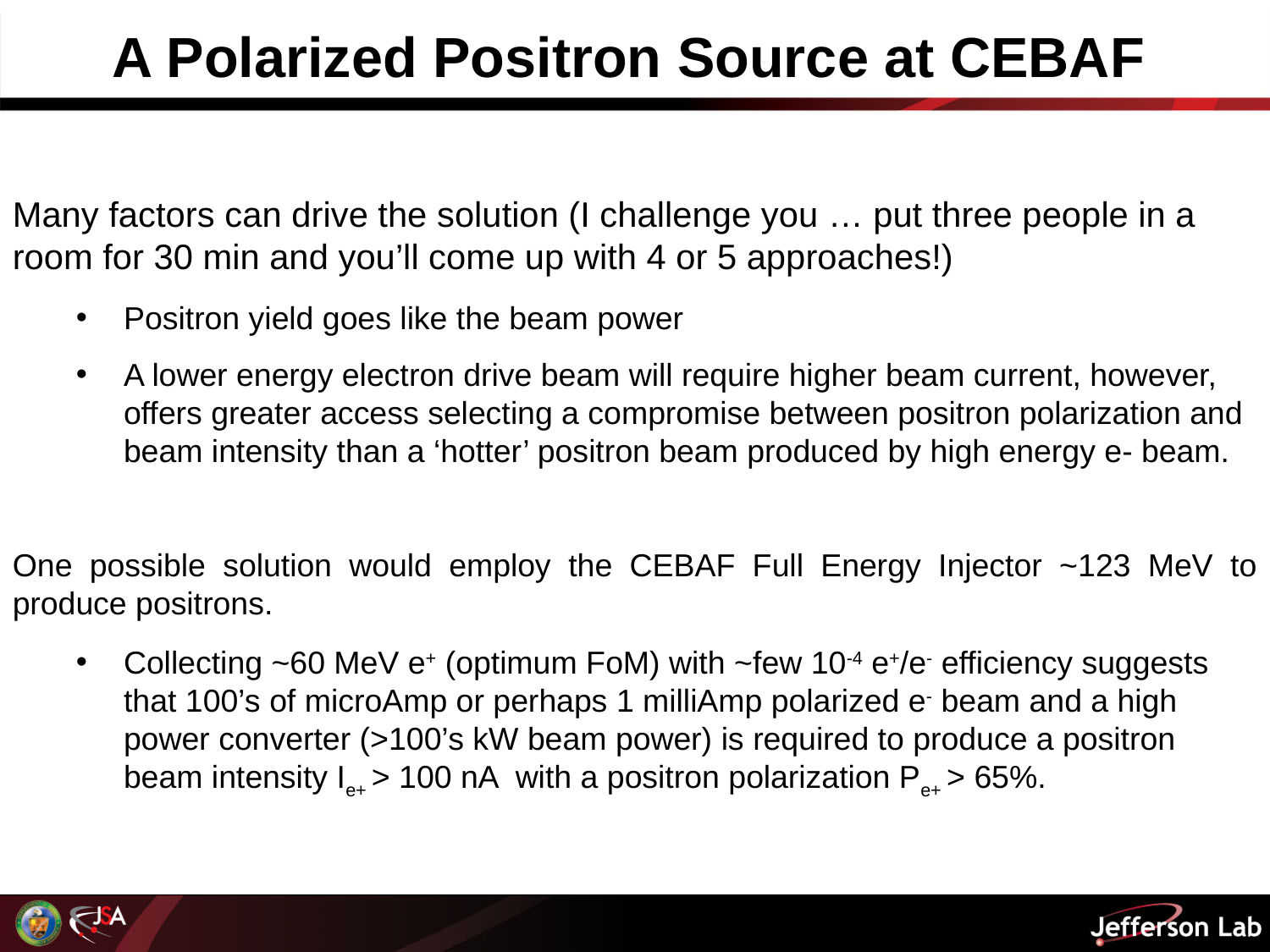

A Polarized Positron Source at CEBAF
Many factors can drive the solution (I challenge you … put three people in a room for 30 min and you’ll come up with 4 or 5 approaches!)

Positron yield goes like the beam power

A lower energy electron drive beam will require higher beam current, however, offers greater access selecting a compromise between positron polarization and beam intensity than a ‘hotter’ positron beam produced by high energy e- beam.

One possible solution would employ the CEBAF Full Energy Injector ~123 MeV to produce positrons.

Collecting ~60 MeV e+ (optimum FoM) with ~few 10-4 e+/e- efficiency suggests that 100’s of microAmp or perhaps 1 milliAmp polarized e- beam and a high power converter (>100’s kW beam power) is required to produce a positron beam intensity Ie+ > 100 nA  with a positron polarization Pe+ > 65%.